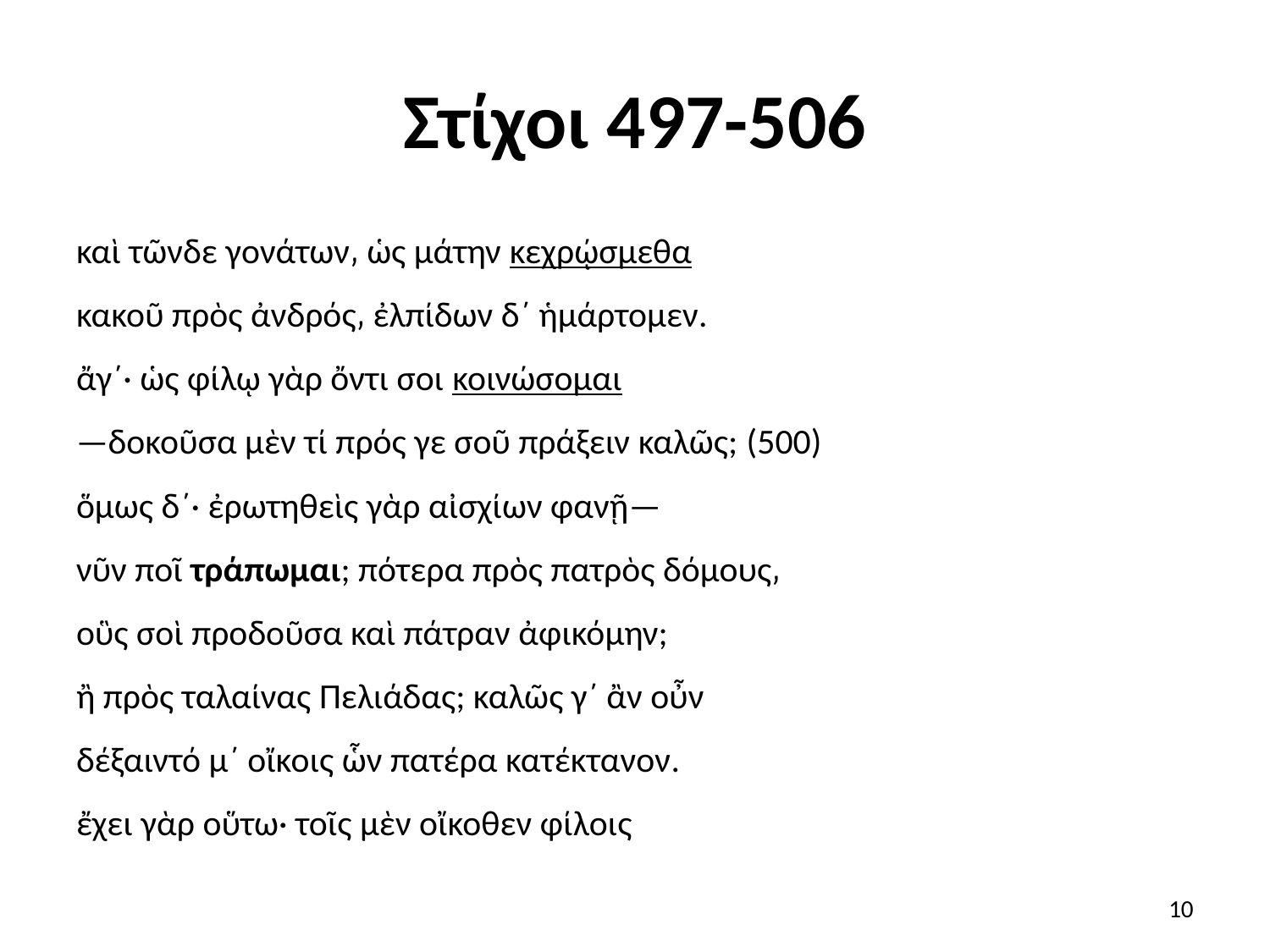

# Στίχοι 497-506
καὶ τῶνδε γονάτων͵ ὡς μάτην κεχρῴσμεθα
κακοῦ πρὸς ἀνδρός͵ ἐλπίδων δ΄ ἡμάρτομεν.
ἄγ΄· ὡς φίλῳ γὰρ ὄντι σοι κοινώσομαι
—δοκοῦσα μὲν τί πρός γε σοῦ πράξειν καλῶς; (500)
ὅμως δ΄· ἐρωτηθεὶς γὰρ αἰσχίων φανῇ—
νῦν ποῖ τράπωμαι; πότερα πρὸς πατρὸς δόμους͵
οὓς σοὶ προδοῦσα καὶ πάτραν ἀφικόμην;
ἢ πρὸς ταλαίνας Πελιάδας; καλῶς γ΄ ἂν οὖν
δέξαιντό μ΄ οἴκοις ὧν πατέρα κατέκτανον.
ἔχει γὰρ οὕτω· τοῖς μὲν οἴκοθεν φίλοις
10